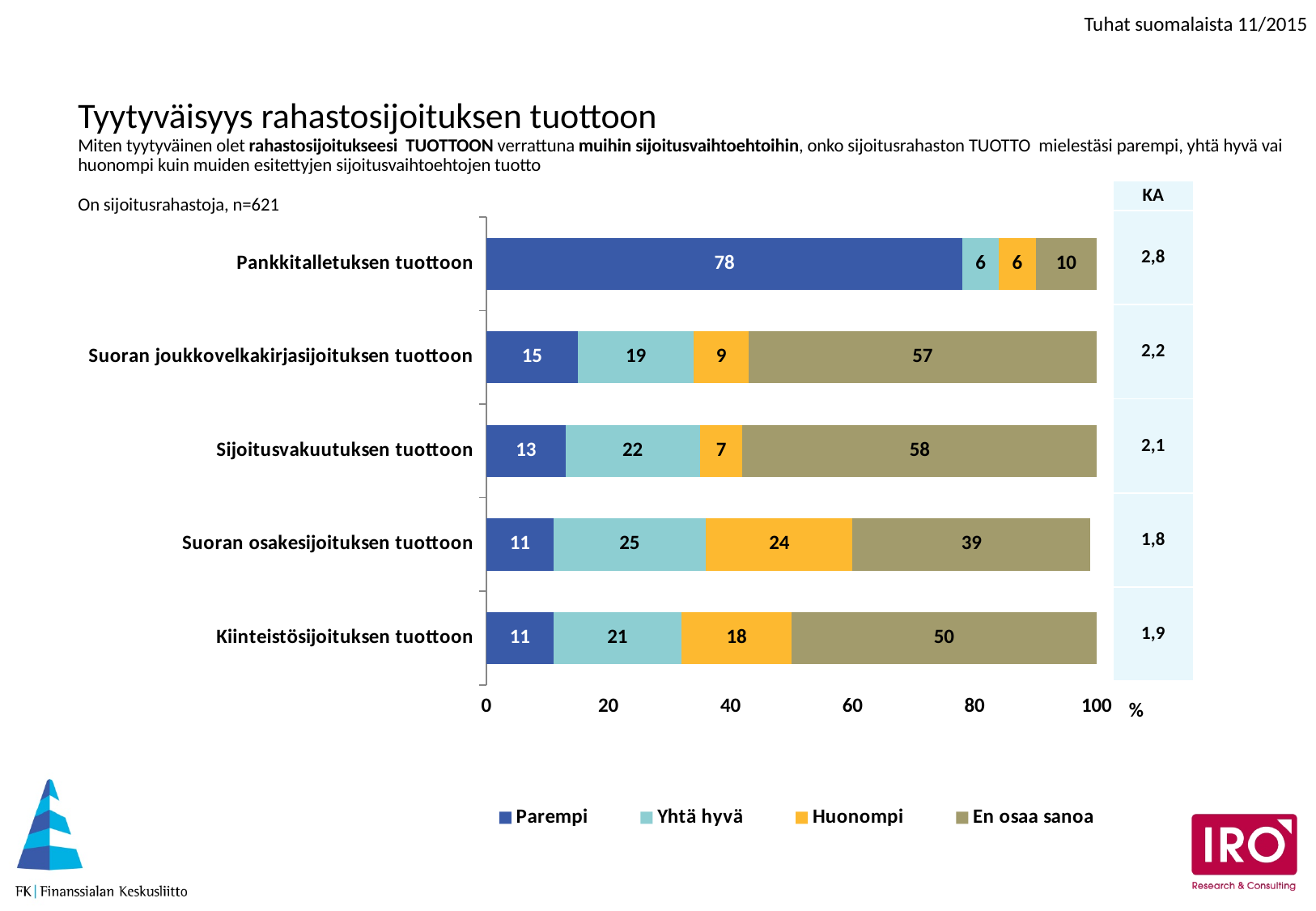

# Tyytyväisyys rahastosijoituksen tuottoon Miten tyytyväinen olet rahastosijoitukseesi  TUOTTOON verrattuna muihin sijoitusvaihtoehtoihin, onko sijoitusrahaston TUOTTO  mielestäsi parempi, yhtä hyvä vai huonompi kuin muiden esitettyjen sijoitusvaihtoehtojen tuotto On sijoitusrahastoja, n=621

### Chart

| Category | Parempi | Yhtä hyvä | Huonompi | En osaa sanoa |
|---|---|---|---|---|
| Pankkitalletuksen tuottoon | 78.0 | 6.0 | 6.0 | 10.0 |
| Suoran joukkovelkakirjasijoituksen tuottoon | 15.0 | 19.0 | 9.0 | 57.0 |
| Sijoitusvakuutuksen tuottoon | 13.0 | 22.0 | 7.0 | 58.0 |
| Suoran osakesijoituksen tuottoon | 11.0 | 25.0 | 24.0 | 39.0 |
| Kiinteistösijoituksen tuottoon | 11.0 | 21.0 | 18.0 | 50.0 |
| KA |
| --- |
| 2,8 |
| 2,2 |
| 2,1 |
| 1,8 |
| 1,9 |